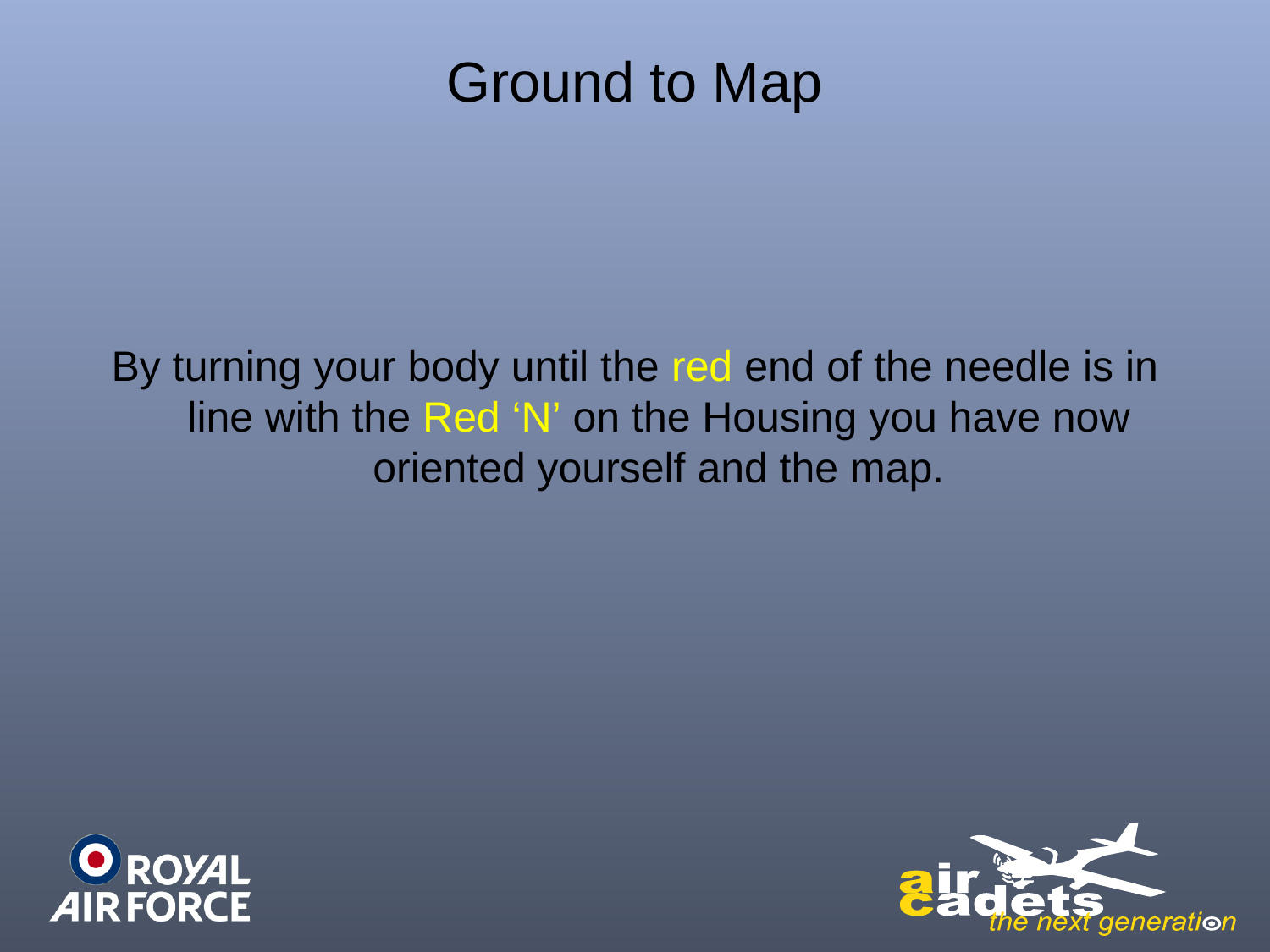

# Ground to Map

By turning your body until the red end of the needle is in line with the Red ‘N’ on the Housing you have now oriented yourself and the map.